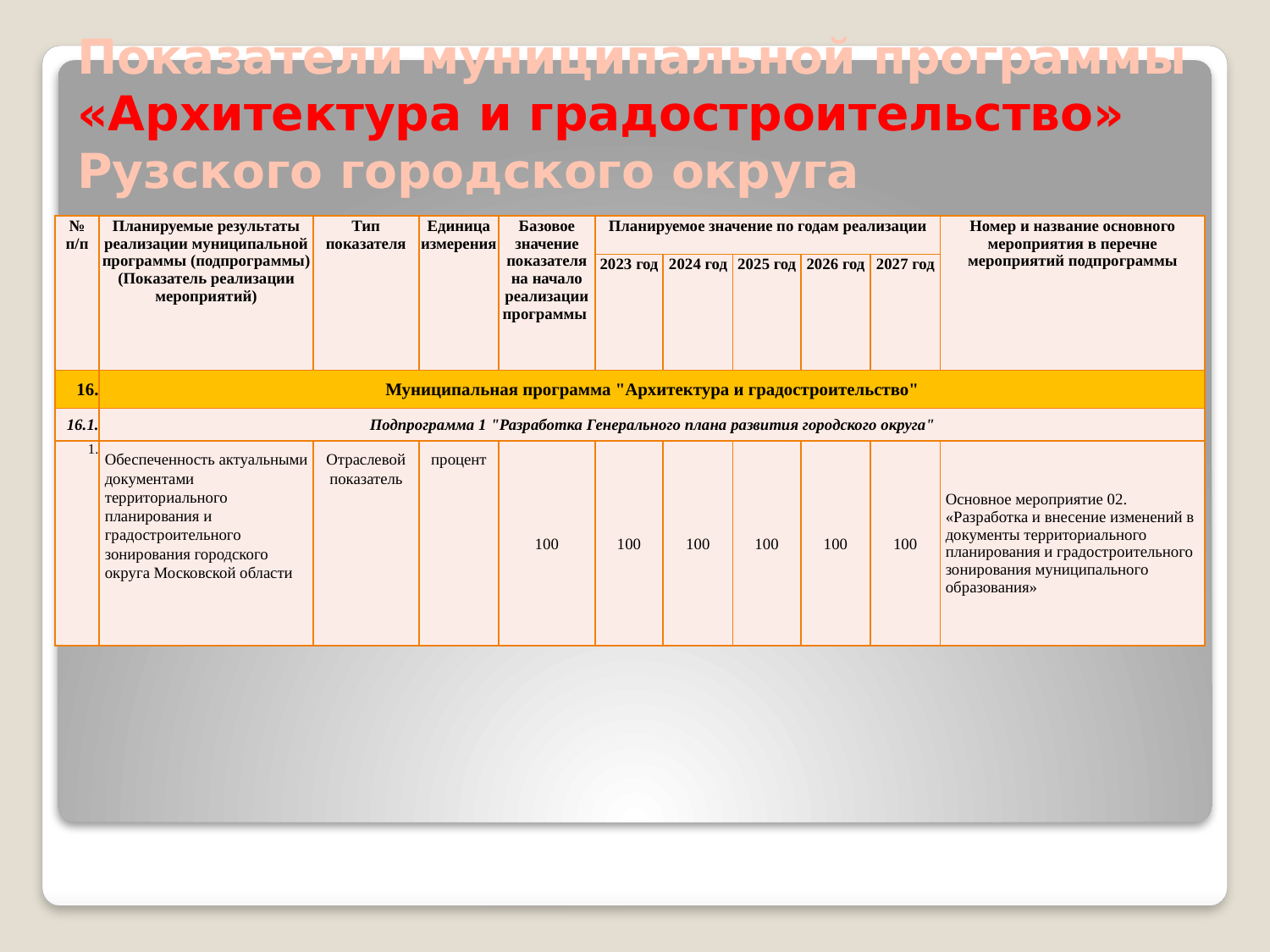

# Показатели муниципальной программы «Архитектура и градостроительство» Рузского городского округа
| № п/п | Планируемые результаты реализации муниципальной программы (подпрограммы) (Показатель реализации мероприятий) | Тип показателя | Единица измерения | Базовое значение показателя на начало реализации программы | Планируемое значение по годам реализации |  |  |  |  | Номер и название основного мероприятия в перечне мероприятий подпрограммы |
| --- | --- | --- | --- | --- | --- | --- | --- | --- | --- | --- |
|  |  |  |  |  | 2023 год | 2024 год | 2025 год | 2026 год | 2027 год |  |
| 16. | Муниципальная программа "Архитектура и градостроительство" |  |  |  |  |  |  |  |  |  |
| 16.1. | Подпрограмма 1 "Разработка Генерального плана развития городского округа" |  |  |  |  |  |  |  |  |  |
| 1. | Обеспеченность актуальными документами территориального планирования и градостроительного зонирования городского округа Московской области | Отраслевой показатель | процент | 100 | 100 | 100 | 100 | 100 | 100 | Основное мероприятие 02. «Разработка и внесение изменений в документы территориального планирования и градостроительного зонирования муниципального образования» |